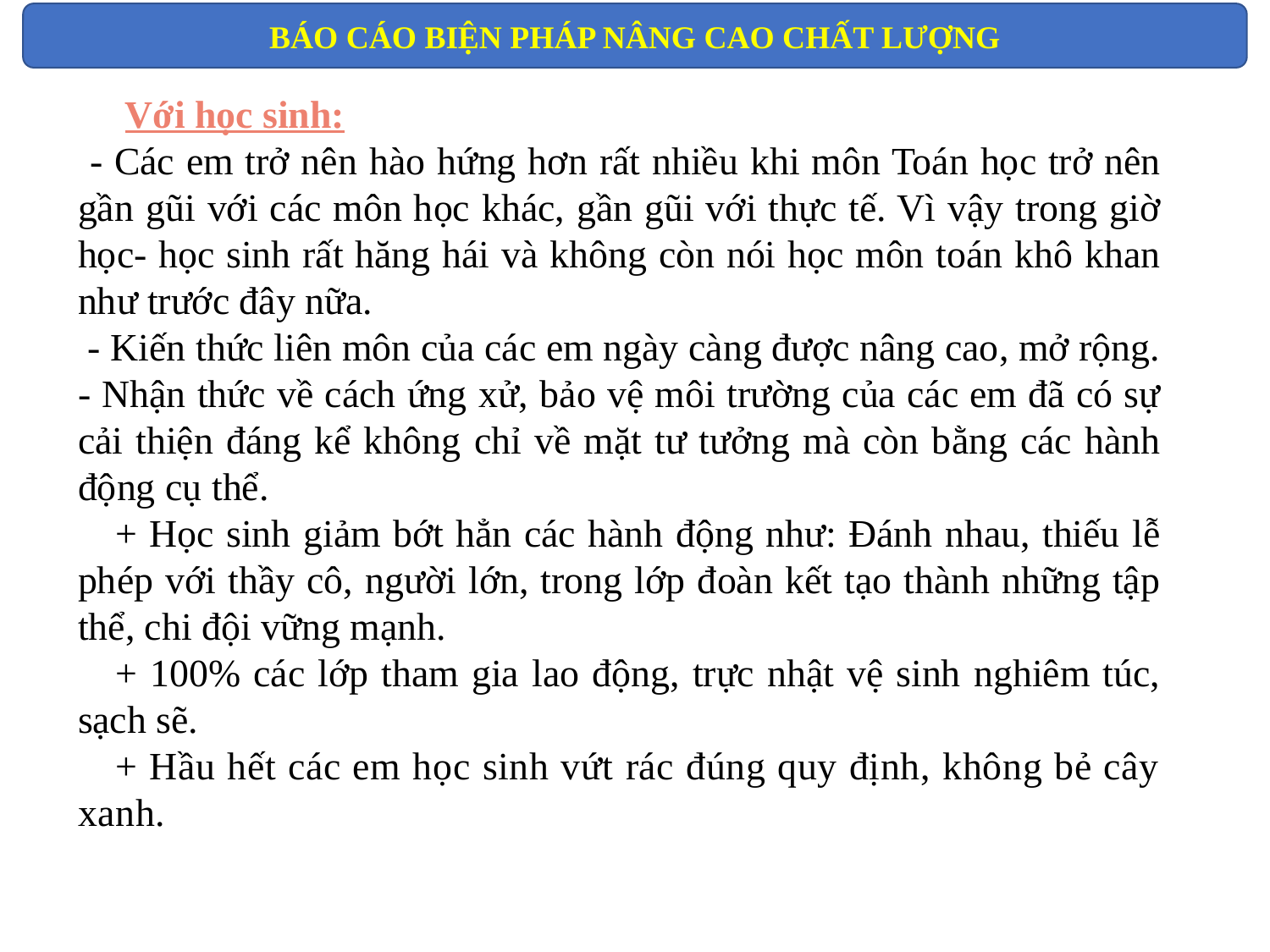

BÁO CÁO BIỆN PHÁP NÂNG CAO CHẤT LƯỢNG
Với học sinh:
 - Các em trở nên hào hứng hơn rất nhiều khi môn Toán học trở nên gần gũi với các môn học khác, gần gũi với thực tế. Vì vậy trong giờ học- học sinh rất hăng hái và không còn nói học môn toán khô khan như trước đây nữa.
 - Kiến thức liên môn của các em ngày càng được nâng cao, mở rộng. - Nhận thức về cách ứng xử, bảo vệ môi trường của các em đã có sự cải thiện đáng kể không chỉ về mặt tư tưởng mà còn bằng các hành động cụ thể.
+ Học sinh giảm bớt hẳn các hành động như: Đánh nhau, thiếu lễ phép với thầy cô, người lớn, trong lớp đoàn kết tạo thành những tập thể, chi đội vững mạnh.
+ 100% các lớp tham gia lao động, trực nhật vệ sinh nghiêm túc, sạch sẽ.
+ Hầu hết các em học sinh vứt rác đúng quy định, không bẻ cây xanh.